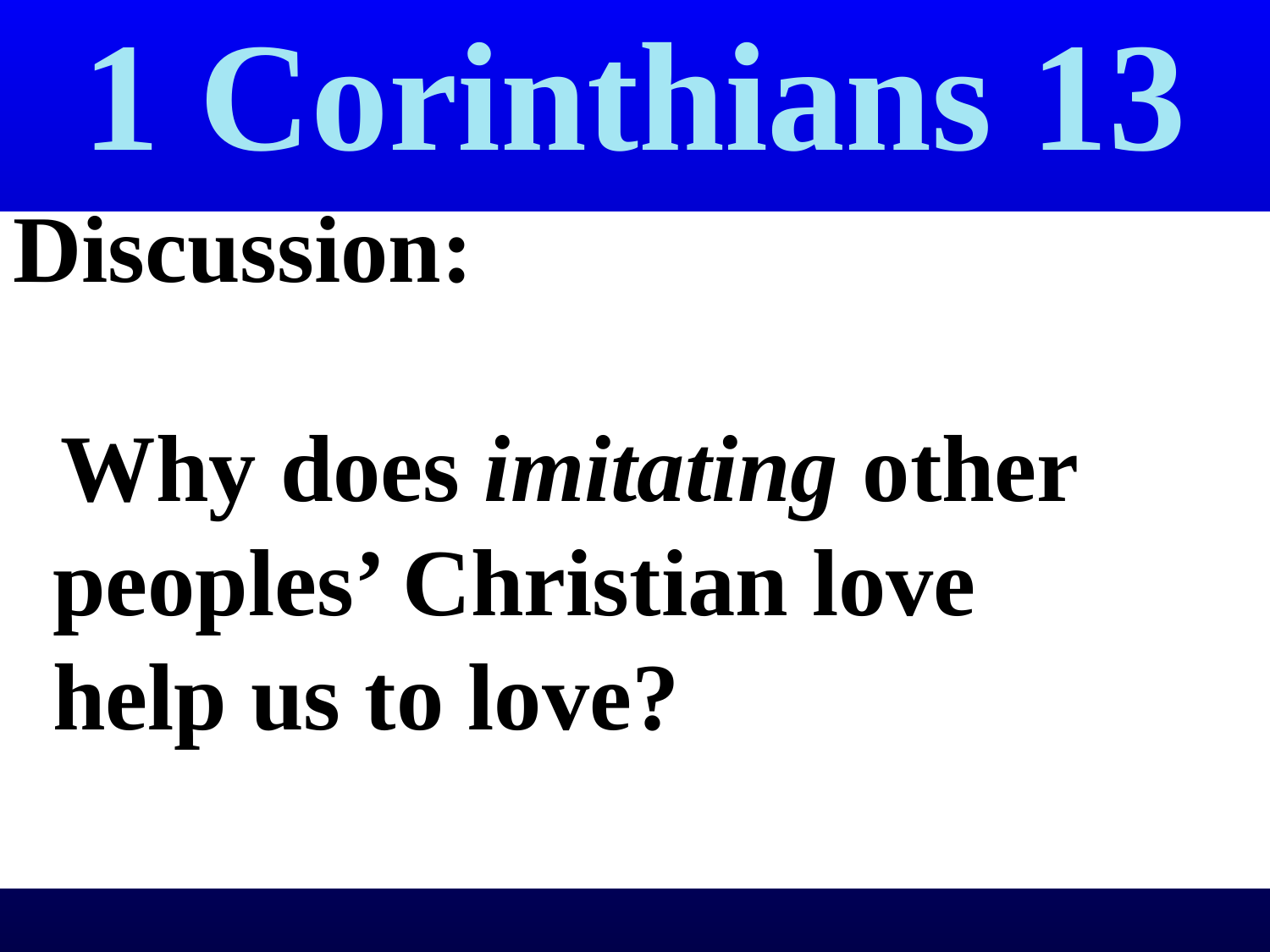

# 1 Corinthians 13
Discussion:

  Why does imitating other peoples’ Christian love
help us to love?